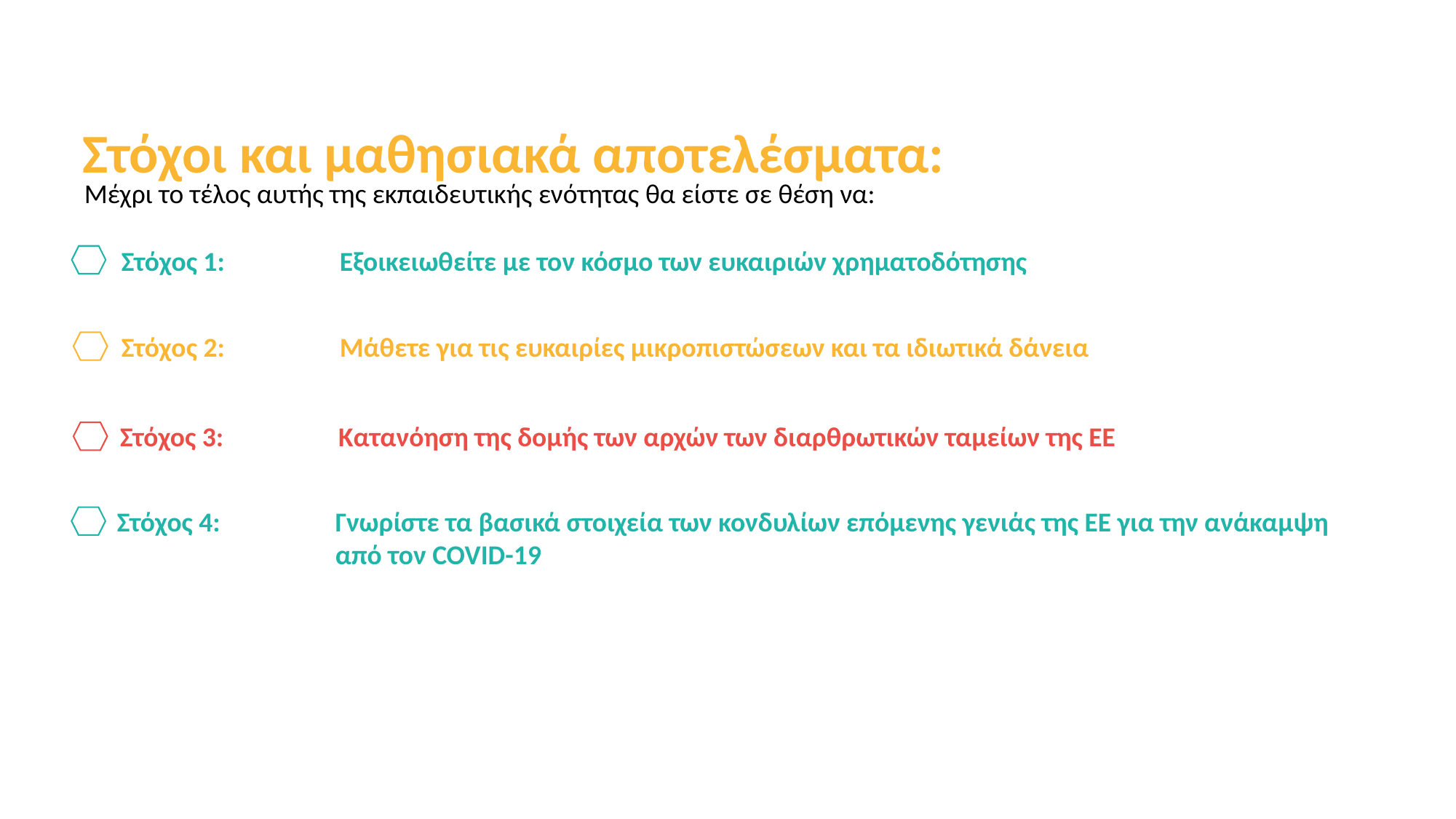

Στόχοι και μαθησιακά αποτελέσματα:
Μέχρι το τέλος αυτής της εκπαιδευτικής ενότητας θα είστε σε θέση να:
Στόχος 1:		Εξοικειωθείτε με τον κόσμο των ευκαιριών χρηματοδότησης

Στόχος 2: 	Μάθετε για τις ευκαιρίες μικροπιστώσεων και τα ιδιωτικά δάνεια

Στόχος 3: 	Κατανόηση της δομής των αρχών των διαρθρωτικών ταμείων της ΕΕ

Στόχος 4: 	Γνωρίστε τα βασικά στοιχεία των κονδυλίων επόμενης γενιάς της ΕΕ για την ανάκαμψη  		από τον COVID-19